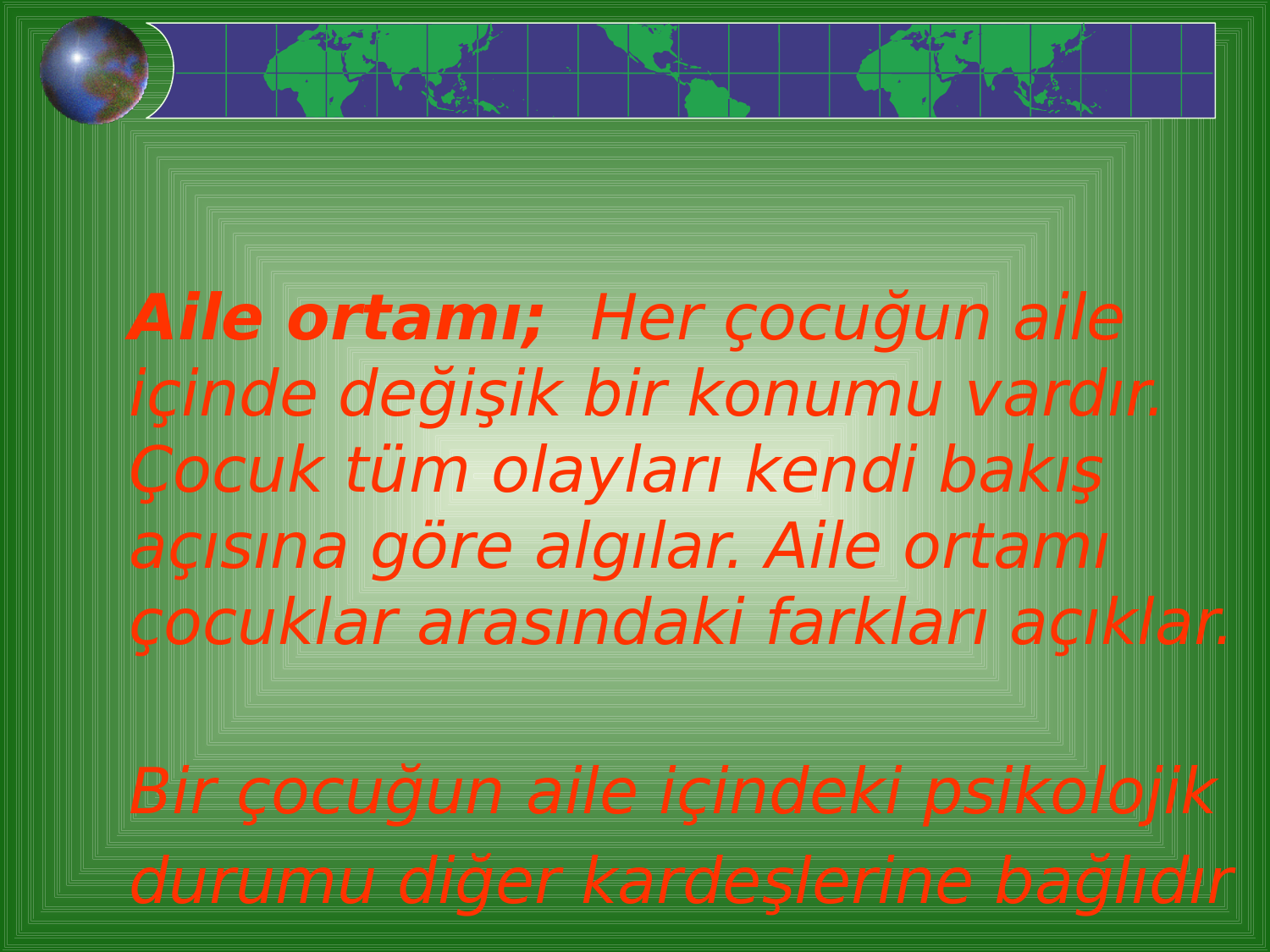

# Aile ortamı;  Her çocuğun aile içinde değişik bir konumu vardır. Çocuk tüm olayları kendi bakış açısına göre algılar. Aile ortamı çocuklar arasındaki farkları açıklar. Bir çocuğun aile içindeki psikolojik durumu diğer kardeşlerine bağlıdır